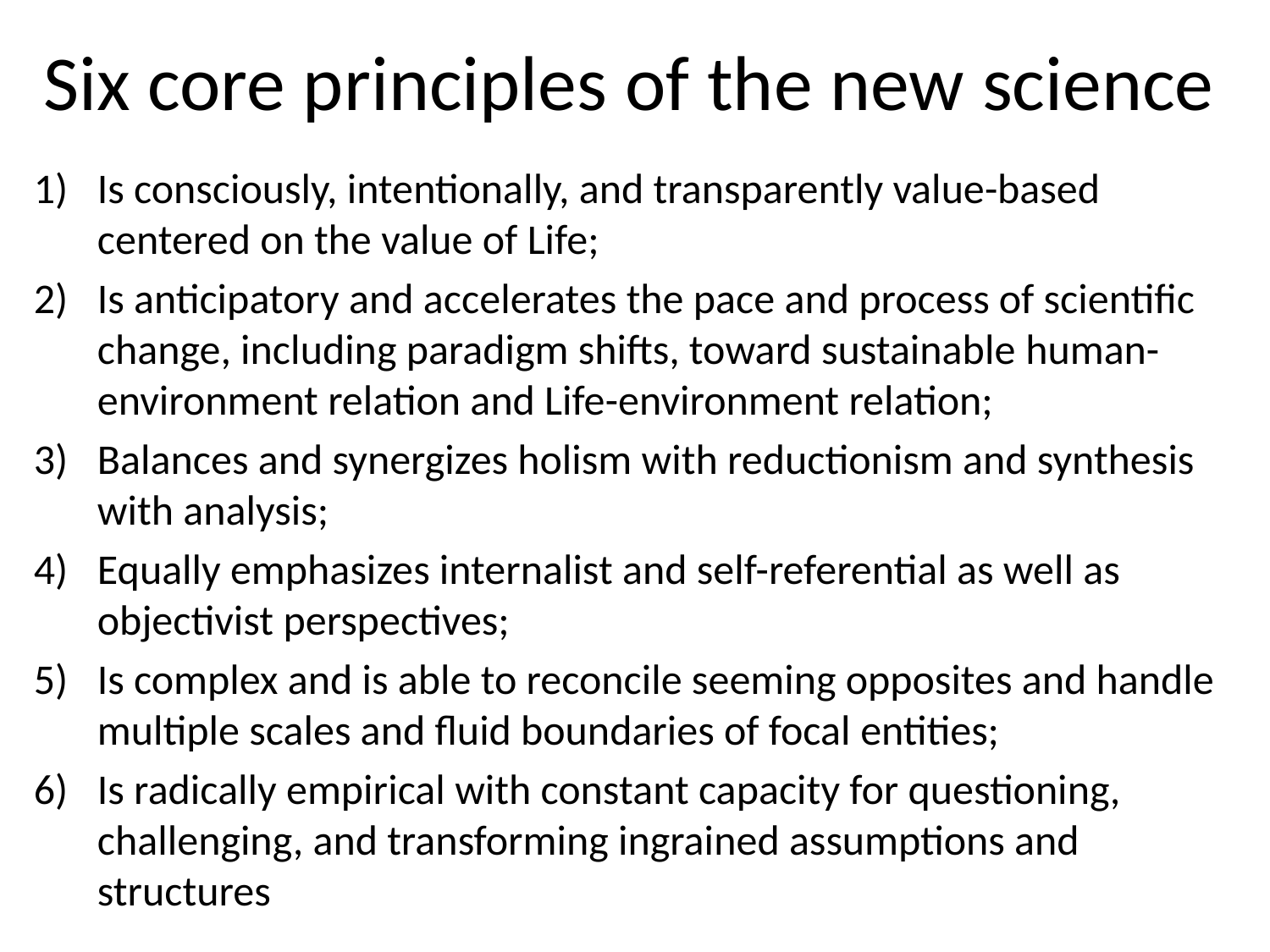

# Six core principles of the new science
Is consciously, intentionally, and transparently value-based centered on the value of Life;
Is anticipatory and accelerates the pace and process of scientific change, including paradigm shifts, toward sustainable human-environment relation and Life-environment relation;
Balances and synergizes holism with reductionism and synthesis with analysis;
Equally emphasizes internalist and self-referential as well as objectivist perspectives;
Is complex and is able to reconcile seeming opposites and handle multiple scales and fluid boundaries of focal entities;
Is radically empirical with constant capacity for questioning, challenging, and transforming ingrained assumptions and structures